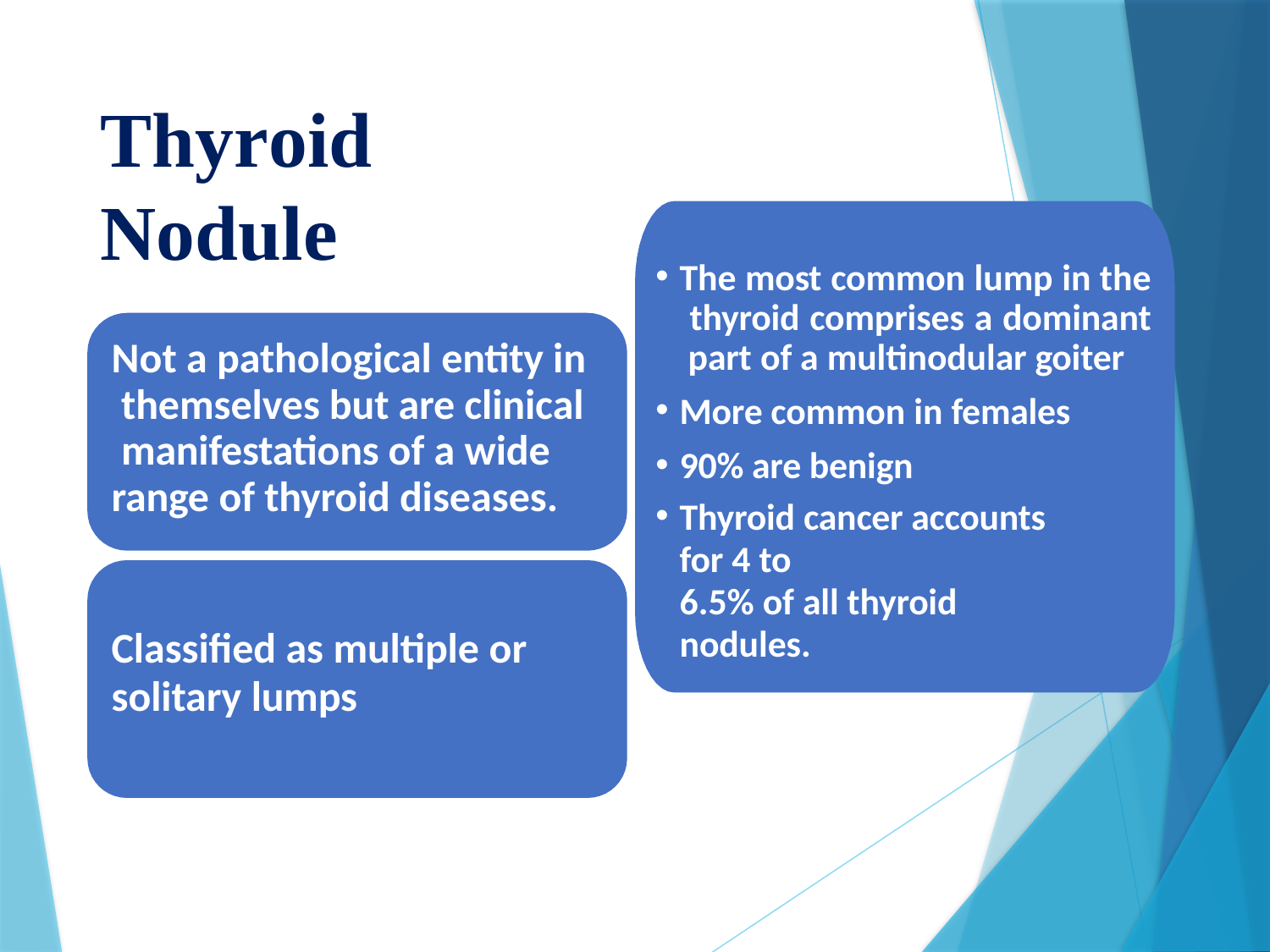

# Thyroid Nodule

The most common lump in the  thyroid comprises a dominant  part of a multinodular goiter
More common in females
90% are benign
Thyroid cancer accounts for 4 to
6.5% of all thyroid nodules.

Not a pathological entity in  themselves but are clinical  manifestations of a wide  range of thyroid diseases.

Classified as multiple or
solitary lumps